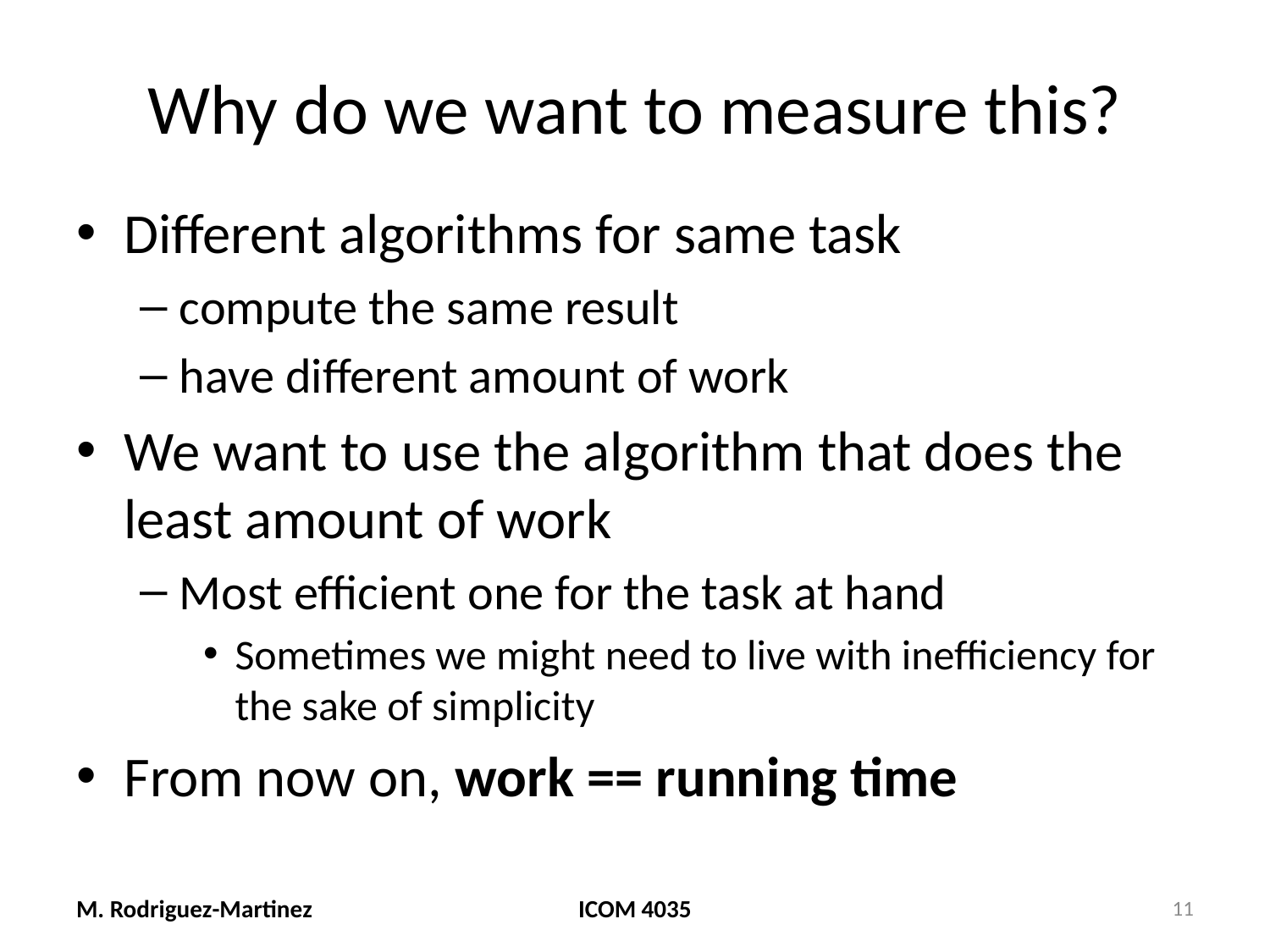

# Why do we want to measure this?
Different algorithms for same task
compute the same result
have different amount of work
We want to use the algorithm that does the least amount of work
Most efficient one for the task at hand
Sometimes we might need to live with inefficiency for the sake of simplicity
From now on, work == running time

M. Rodriguez-Martinez
ICOM 4035
11